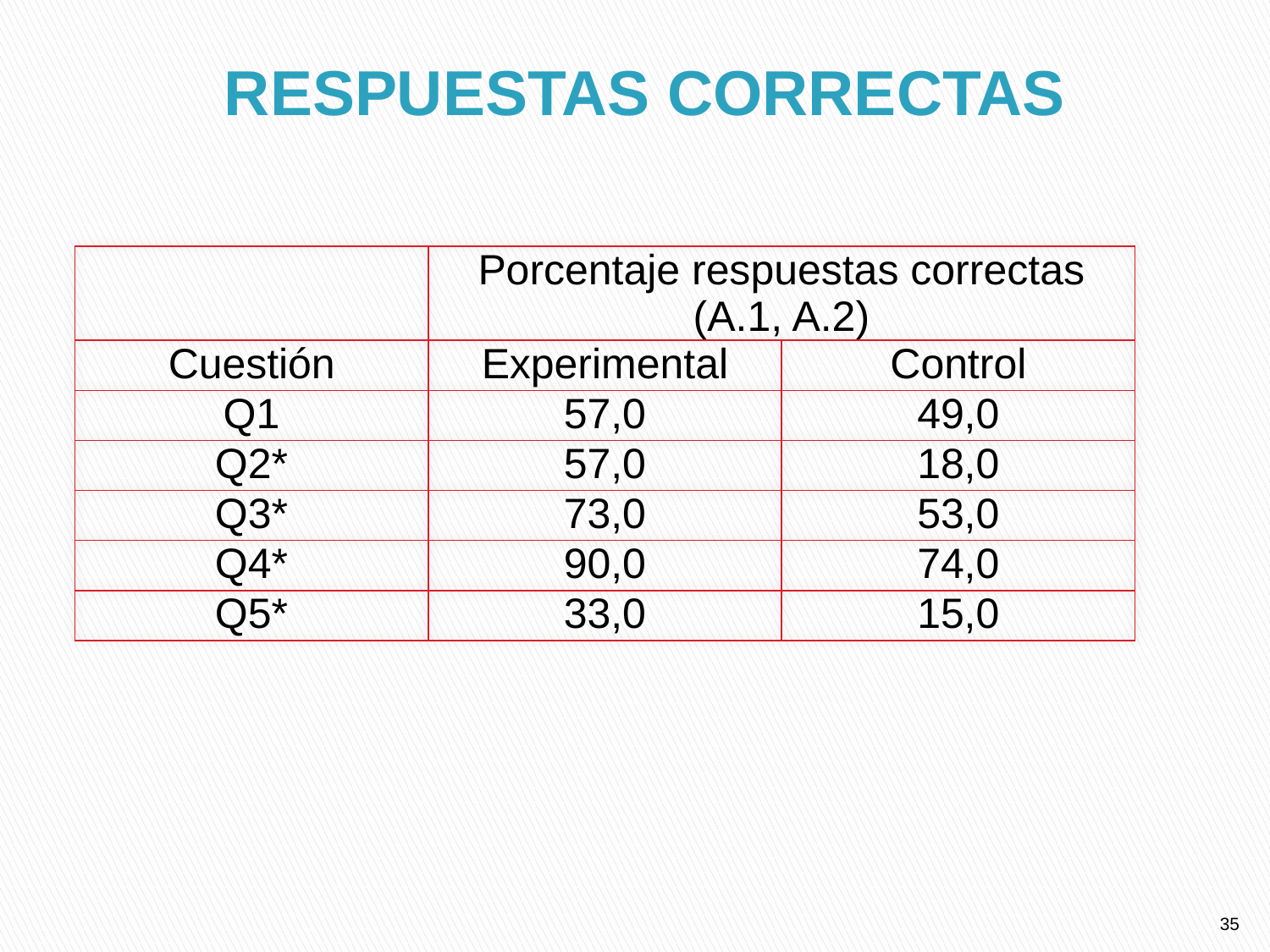

RESPUESTAS CORRECTAS
|  | Porcentaje respuestas correctas (A.1, A.2) |  |
| --- | --- | --- |
| Cuestión | Experimental | Control |
| Q1 | 57,0 | 49,0 |
| Q2\* | 57,0 | 18,0 |
| Q3\* | 73,0 | 53,0 |
| Q4\* | 90,0 | 74,0 |
| Q5\* | 33,0 | 15,0 |
35